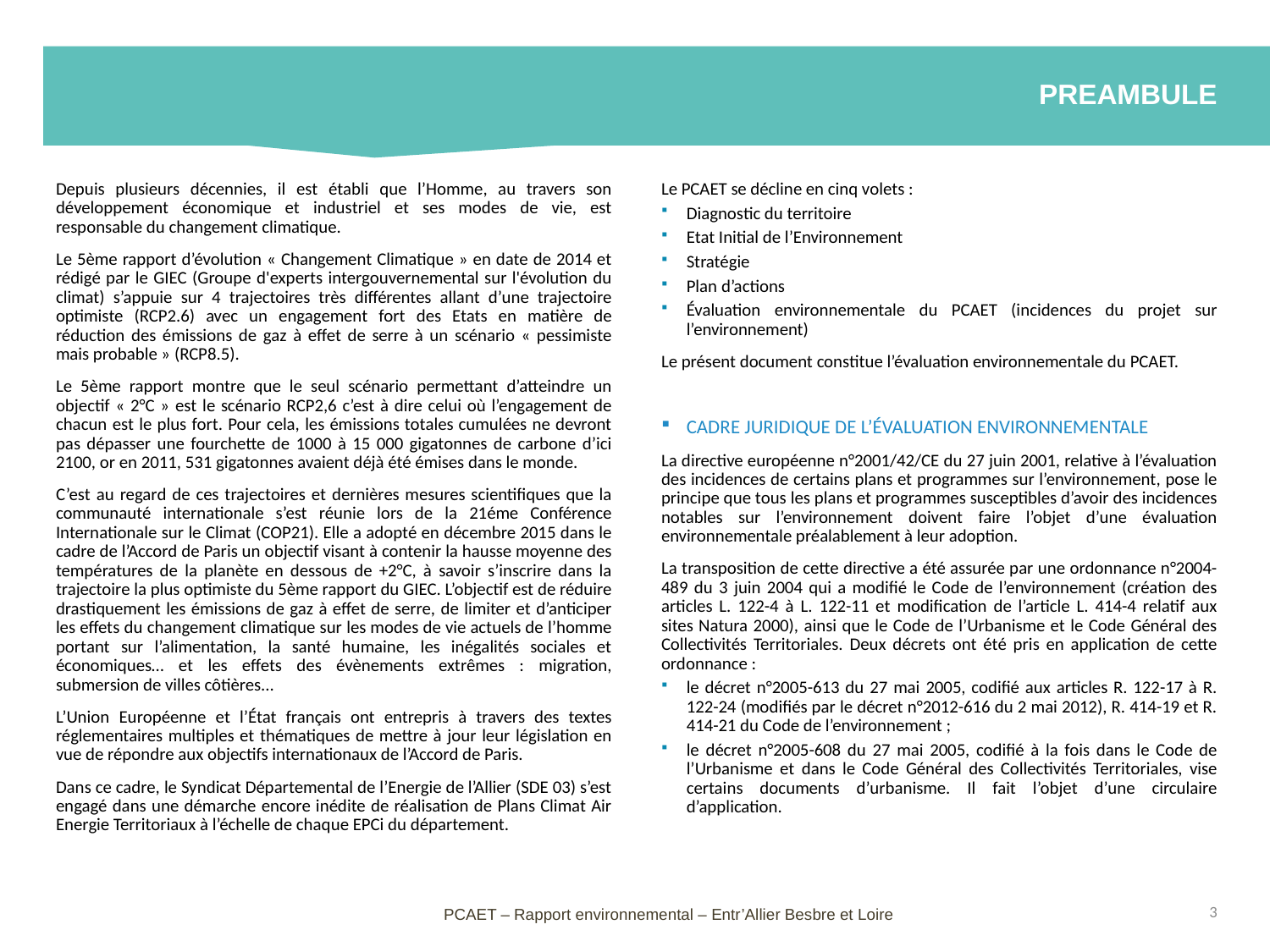

PREAMBULE
Depuis plusieurs décennies, il est établi que l’Homme, au travers son développement économique et industriel et ses modes de vie, est responsable du changement climatique.
Le 5ème rapport d’évolution « Changement Climatique » en date de 2014 et rédigé par le GIEC (Groupe d'experts intergouvernemental sur l'évolution du climat) s’appuie sur 4 trajectoires très différentes allant d’une trajectoire optimiste (RCP2.6) avec un engagement fort des Etats en matière de réduction des émissions de gaz à effet de serre à un scénario « pessimiste mais probable » (RCP8.5).
Le 5ème rapport montre que le seul scénario permettant d’atteindre un objectif « 2°C » est le scénario RCP2,6 c’est à dire celui où l’engagement de chacun est le plus fort. Pour cela, les émissions totales cumulées ne devront pas dépasser une fourchette de 1000 à 15 000 gigatonnes de carbone d’ici 2100, or en 2011, 531 gigatonnes avaient déjà été émises dans le monde.
C’est au regard de ces trajectoires et dernières mesures scientifiques que la communauté internationale s’est réunie lors de la 21éme Conférence Internationale sur le Climat (COP21). Elle a adopté en décembre 2015 dans le cadre de l’Accord de Paris un objectif visant à contenir la hausse moyenne des températures de la planète en dessous de +2°C, à savoir s’inscrire dans la trajectoire la plus optimiste du 5ème rapport du GIEC. L’objectif est de réduire drastiquement les émissions de gaz à effet de serre, de limiter et d’anticiper les effets du changement climatique sur les modes de vie actuels de l’homme portant sur l’alimentation, la santé humaine, les inégalités sociales et économiques… et les effets des évènements extrêmes : migration, submersion de villes côtières...
L’Union Européenne et l’État français ont entrepris à travers des textes réglementaires multiples et thématiques de mettre à jour leur législation en vue de répondre aux objectifs internationaux de l’Accord de Paris.
Dans ce cadre, le Syndicat Départemental de l’Energie de l’Allier (SDE 03) s’est engagé dans une démarche encore inédite de réalisation de Plans Climat Air Energie Territoriaux à l’échelle de chaque EPCi du département.
Le PCAET se décline en cinq volets :
Diagnostic du territoire
Etat Initial de l’Environnement
Stratégie
Plan d’actions
Évaluation environnementale du PCAET (incidences du projet sur l’environnement)
Le présent document constitue l’évaluation environnementale du PCAET.

CADRE JURIDIQUE DE L’ÉVALUATION ENVIRONNEMENTALE
La directive européenne n°2001/42/CE du 27 juin 2001, relative à l’évaluation des incidences de certains plans et programmes sur l’environnement, pose le principe que tous les plans et programmes susceptibles d’avoir des incidences notables sur l’environnement doivent faire l’objet d’une évaluation environnementale préalablement à leur adoption.
La transposition de cette directive a été assurée par une ordonnance n°2004-489 du 3 juin 2004 qui a modifié le Code de l’environnement (création des articles L. 122-4 à L. 122-11 et modification de l’article L. 414-4 relatif aux sites Natura 2000), ainsi que le Code de l’Urbanisme et le Code Général des Collectivités Territoriales. Deux décrets ont été pris en application de cette ordonnance :
le décret n°2005-613 du 27 mai 2005, codifié aux articles R. 122-17 à R. 122-24 (modifiés par le décret n°2012-616 du 2 mai 2012), R. 414-19 et R. 414-21 du Code de l’environnement ;
le décret n°2005-608 du 27 mai 2005, codifié à la fois dans le Code de l’Urbanisme et dans le Code Général des Collectivités Territoriales, vise certains documents d’urbanisme. Il fait l’objet d’une circulaire d’application.
3